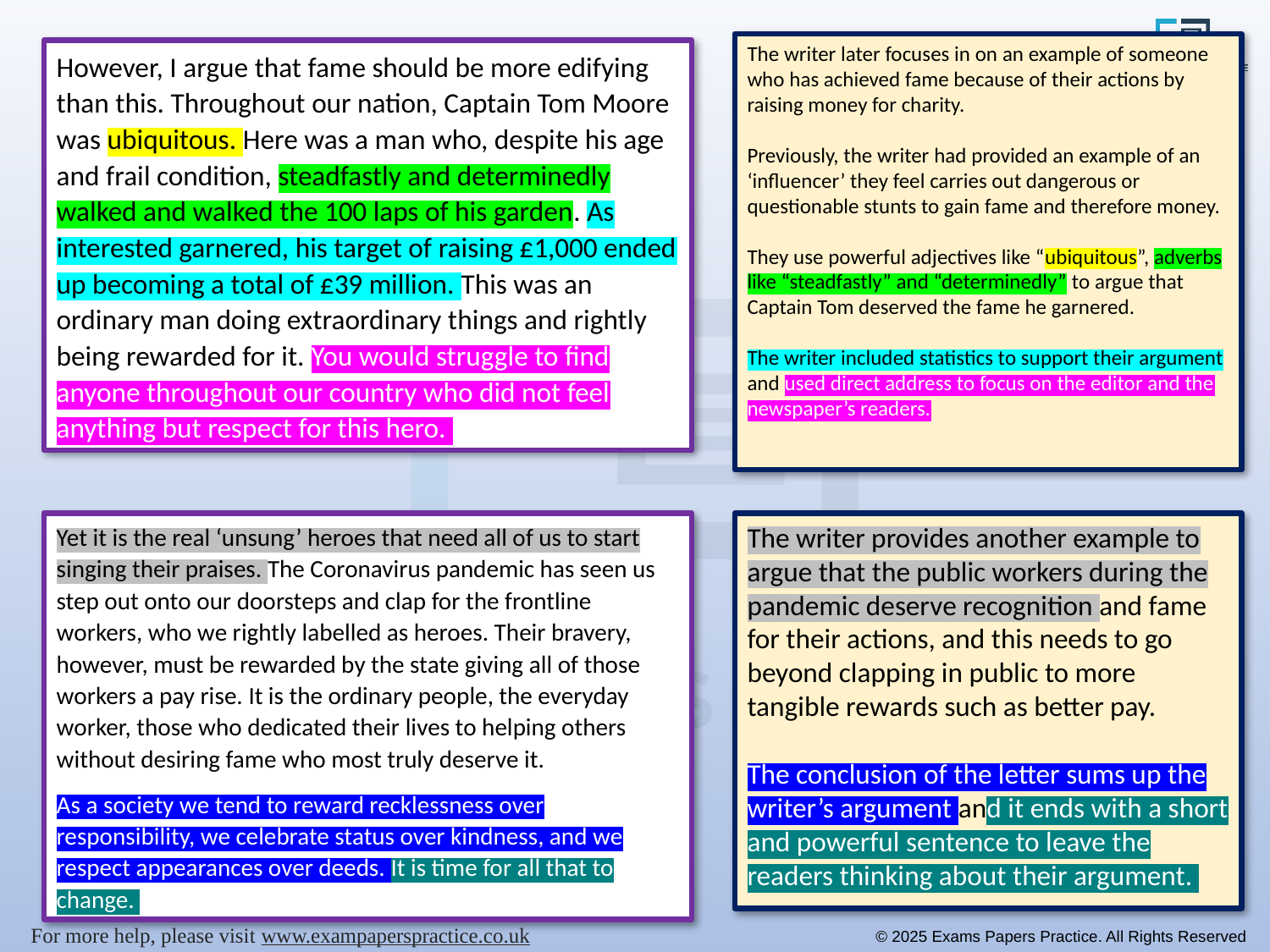

The writer later focuses in on an example of someone who has achieved fame because of their actions by raising money for charity.

Previously, the writer had provided an example of an ‘influencer’ they feel carries out dangerous or questionable stunts to gain fame and therefore money.

They use powerful adjectives like “ubiquitous”, adverbs like “steadfastly” and “determinedly” to argue that Captain Tom deserved the fame he garnered.

The writer included statistics to support their argument and used direct address to focus on the editor and the newspaper’s readers.
However, I argue that fame should be more edifying than this. Throughout our nation, Captain Tom Moore was ubiquitous. Here was a man who, despite his age and frail condition, steadfastly and determinedly walked and walked the 100 laps of his garden. As interested garnered, his target of raising £1,000 ended up becoming a total of £39 million. This was an ordinary man doing extraordinary things and rightly being rewarded for it. You would struggle to find anyone throughout our country who did not feel anything but respect for this hero.
Yet it is the real ‘unsung’ heroes that need all of us to start singing their praises. The Coronavirus pandemic has seen us step out onto our doorsteps and clap for the frontline workers, who we rightly labelled as heroes. Their bravery, however, must be rewarded by the state giving all of those workers a pay rise. It is the ordinary people, the everyday worker, those who dedicated their lives to helping others without desiring fame who most truly deserve it.
As a society we tend to reward recklessness over responsibility, we celebrate status over kindness, and we respect appearances over deeds. It is time for all that to change.
The writer provides another example to argue that the public workers during the pandemic deserve recognition and fame for their actions, and this needs to go beyond clapping in public to more tangible rewards such as better pay.

The conclusion of the letter sums up the writer’s argument and it ends with a short and powerful sentence to leave the readers thinking about their argument.